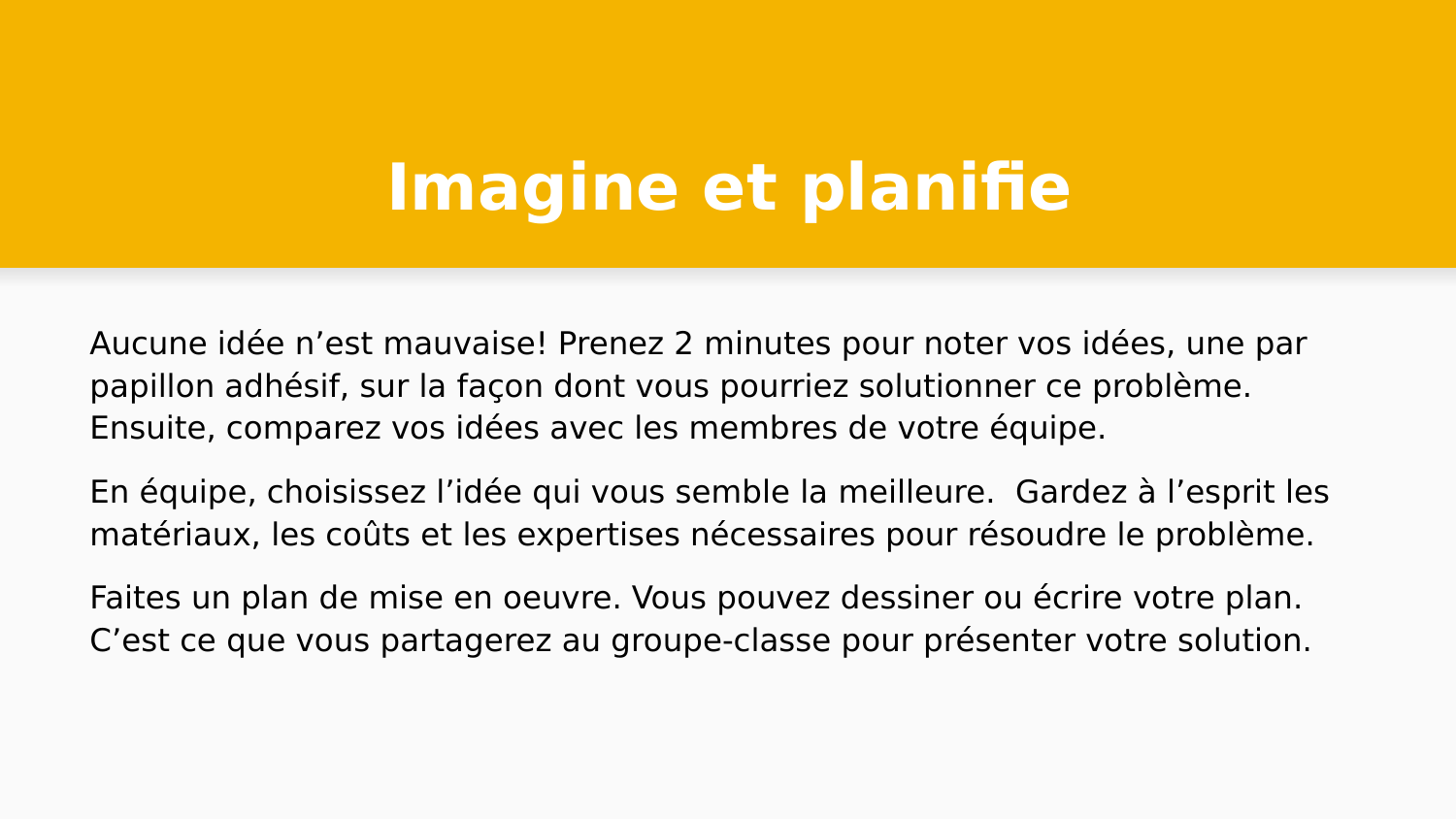

# Imagine et planifie
Aucune idée n’est mauvaise! Prenez 2 minutes pour noter vos idées, une par papillon adhésif, sur la façon dont vous pourriez solutionner ce problème. Ensuite, comparez vos idées avec les membres de votre équipe.
En équipe, choisissez l’idée qui vous semble la meilleure.  Gardez à l’esprit les matériaux, les coûts et les expertises nécessaires pour résoudre le problème.
Faites un plan de mise en oeuvre. Vous pouvez dessiner ou écrire votre plan. C’est ce que vous partagerez au groupe-classe pour présenter votre solution.